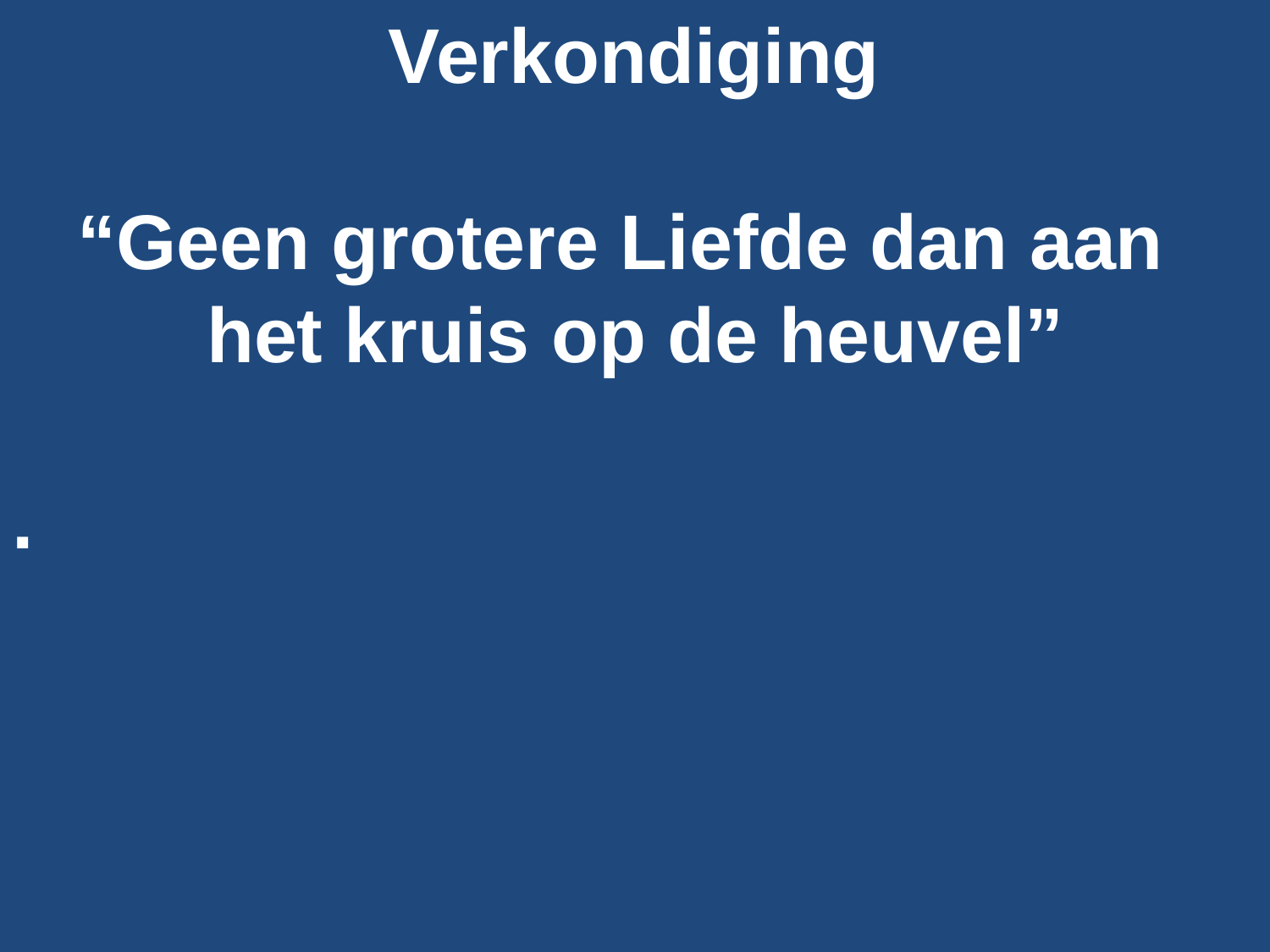

Verkondiging

   “Geen grotere Liefde dan aan
         het kruis op de heuvel”

.